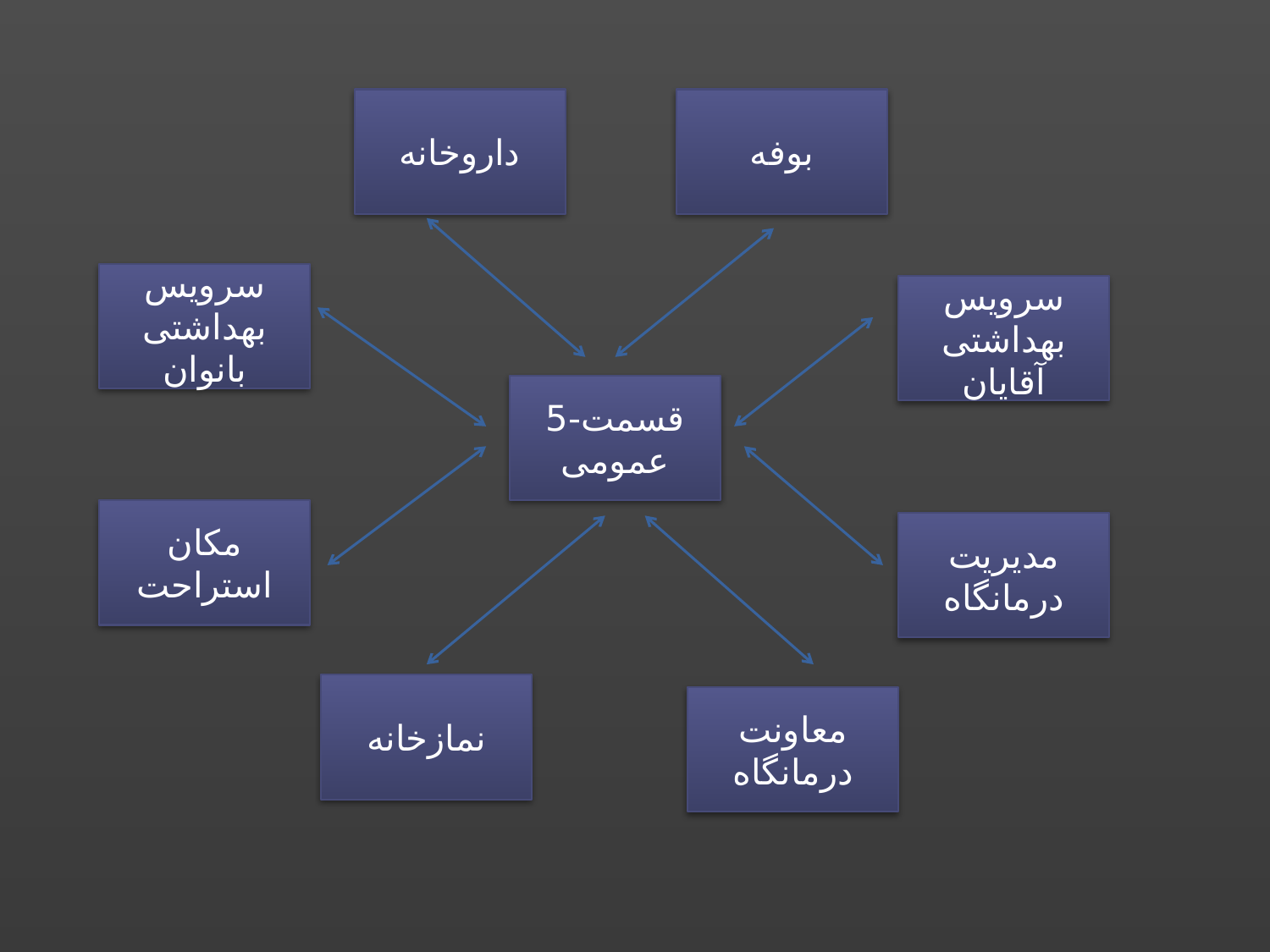

داروخانه
بوفه
سرویس بهداشتی بانوان
سرویس بهداشتی آقایان
5-قسمت عمومی
مکان استراحت
مدیریت درمانگاه
نمازخانه
معاونت درمانگاه